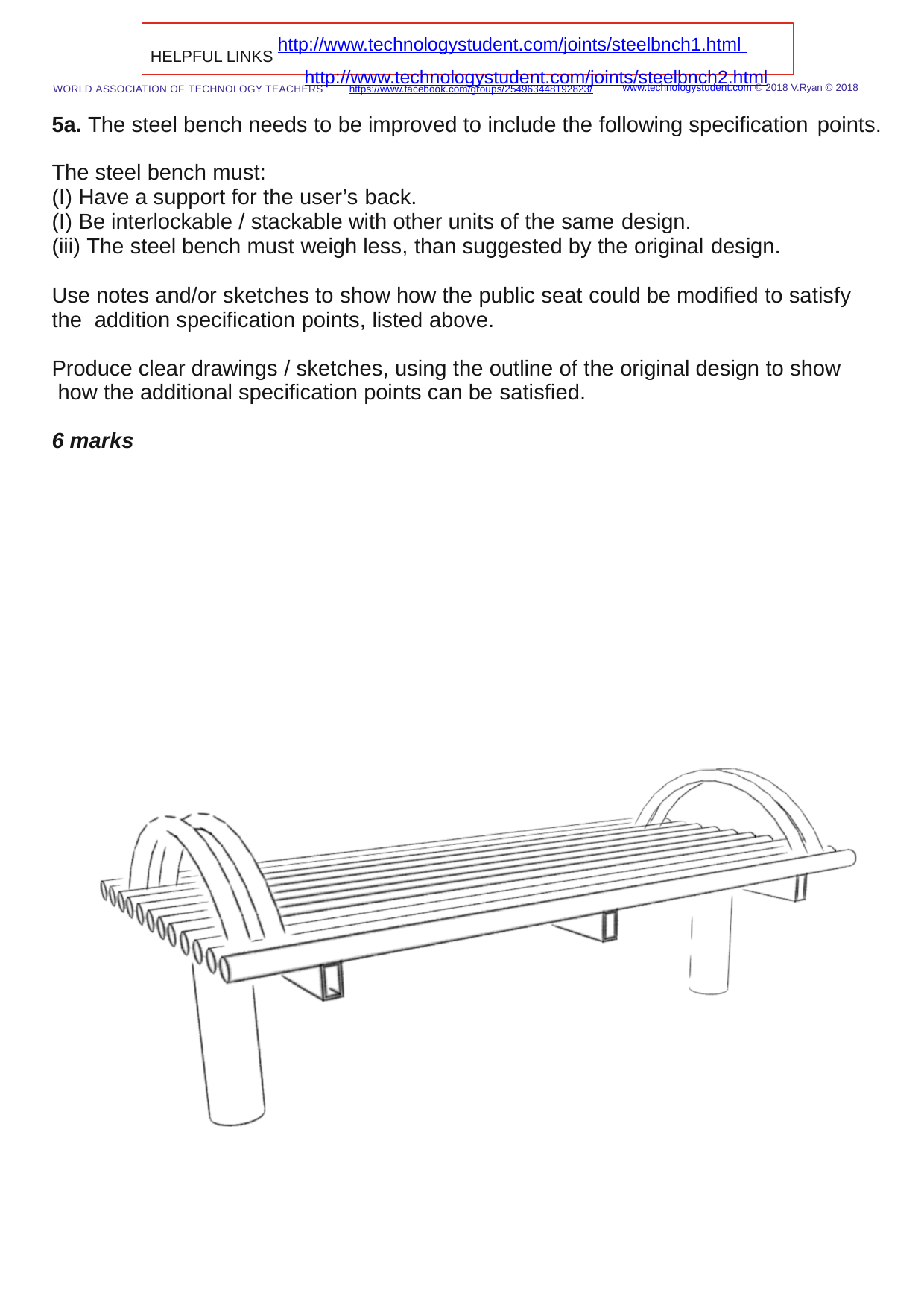

HELPFUL LINKS http://www.technologystudent.com/joints/steelbnch1.html  http://www.technologystudent.com/joints/steelbnch2.html

www.technologystudent.com © 2018 V.Ryan © 2018
WORLD ASSOCIATION OF TECHNOLOGY TEACHERS	https://www.facebook.com/groups/254963448192823/
5a. The steel bench needs to be improved to include the following speciﬁcation points.
The steel bench must:
(I) Have a support for the user’s back.
(I) Be interlockable / stackable with other units of the same design.
(iii) The steel bench must weigh less, than suggested by the original design.
Use notes and/or sketches to show how the public seat could be modiﬁed to satisfy the  addition speciﬁcation points, listed above.
Produce clear drawings / sketches, using the outline of the original design to show  how the additional speciﬁcation points can be satisﬁed.
6 marks